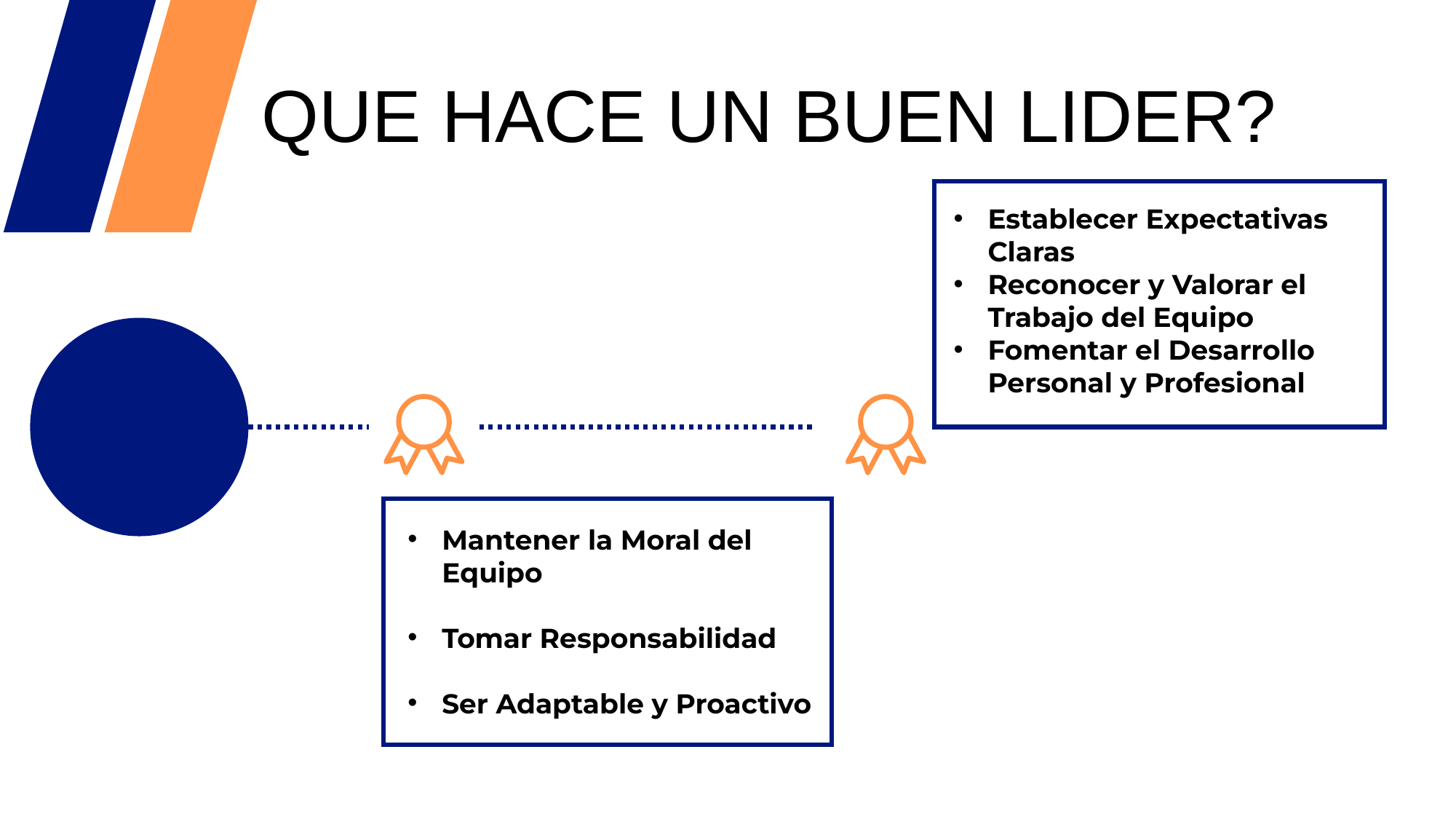

# QUE HACE UN BUEN LIDER?

Establecer Expectativas Claras
Reconocer y Valorar el Trabajo del Equipo
Fomentar el Desarrollo Personal y Profesional

Mantener la Moral del Equipo

Tomar Responsabilidad

Ser Adaptable y Proactivo